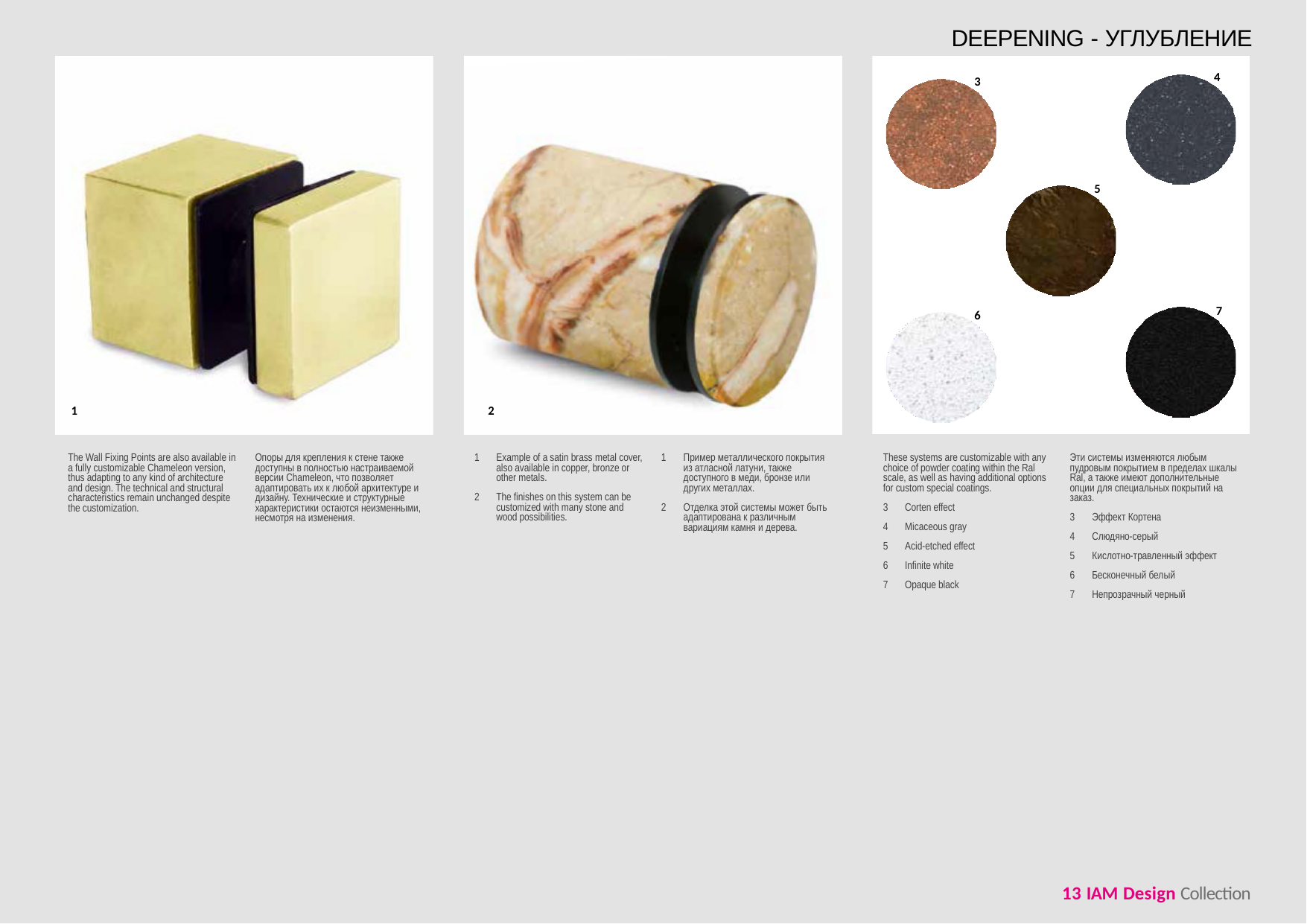

DEEPENING - УГЛУБЛЕНИЕ

4
3

5

7
6

1
2
| The Wall Fixing Points are also available in a fully customizable Chameleon version, thus adapting to any kind of architecture and design. The technical and structural characteristics remain unchanged despite the customization. | Опоры для крепления к стене также доступны в полностью настраиваемой версии Chameleon, что позволяет адаптировать их к любой архитектуре и дизайну. Технические и структурные характеристики остаются неизменными, несмотря на изменения. |
| --- | --- |
| 1 Example of a satin brass metal cover, also available in copper, bronze or other metals. 2 The finishes on this system can be customized with many stone and wood possibilities. | 1 Пример металлического покрытия из атласной латуни, также доступного в меди, бронзе или других металлах. 2 Отделка этой системы может быть адаптирована к различным вариациям камня и дерева. |
| --- | --- |
| These systems are customizable with any choice of powder coating within the Ral scale, as well as having additional options for custom special coatings. 3 Corten effect 4 Micaceous gray 5 Acid-etched effect 6 Infinite white 7 Opaque black | Эти системы изменяются любым пудровым покрытием в пределах шкалы Ral, а также имеют дополнительные опции для специальных покрытий на заказ. 3 Эффект Кортена 4 Слюдяно-серый 5 Кислотно-травленный эффект 6 Бесконечный белый 7 Непрозрачный черный |
| --- | --- |
13 IAM Design Collection